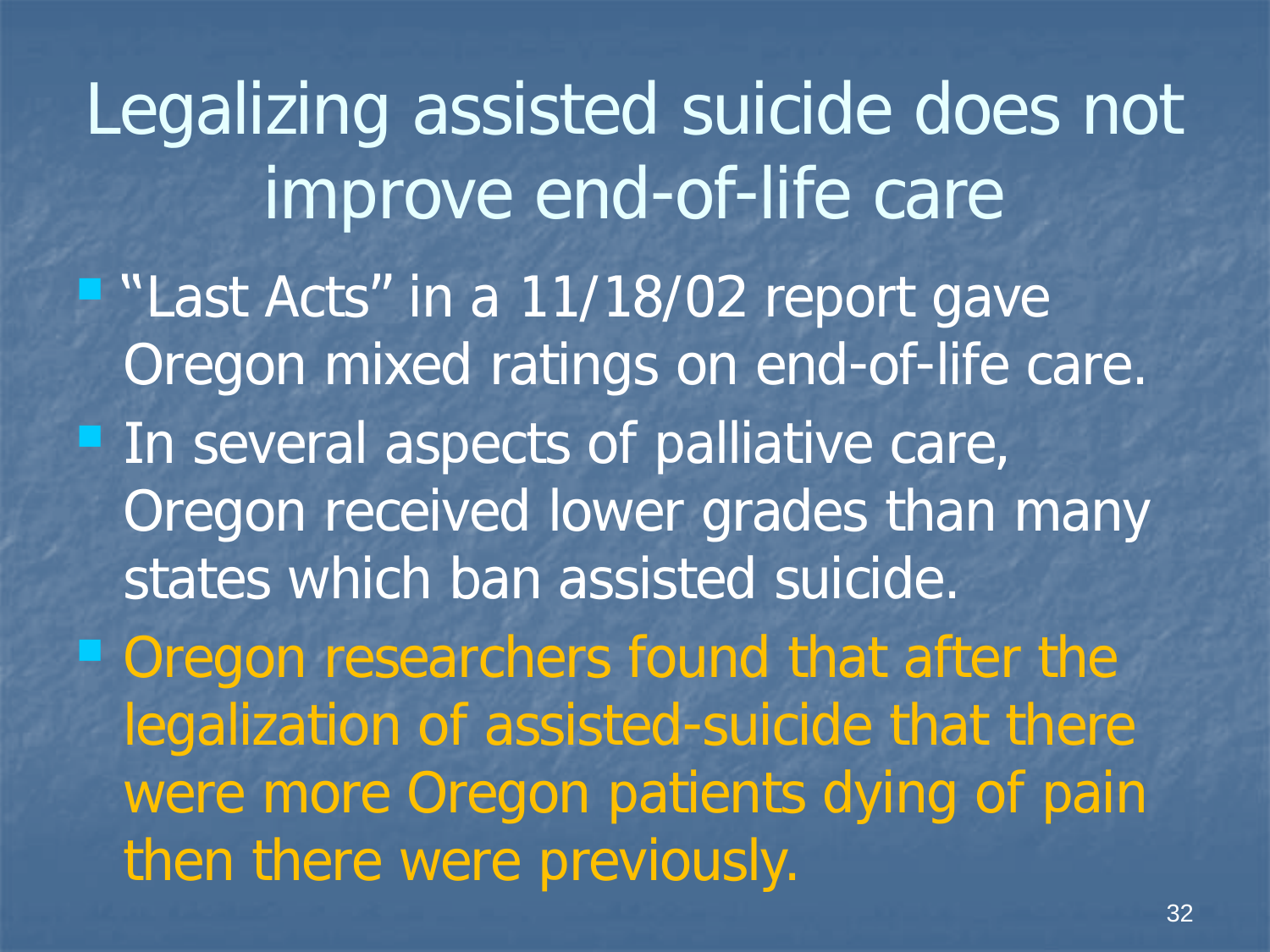

# Legalizing assisted suicide does not improve end-of-life care
“Last Acts” in a 11/18/02 report gave Oregon mixed ratings on end-of-life care.
In several aspects of palliative care, Oregon received lower grades than many states which ban assisted suicide.
Oregon researchers found that after the legalization of assisted-suicide that there were more Oregon patients dying of pain then there were previously.
32